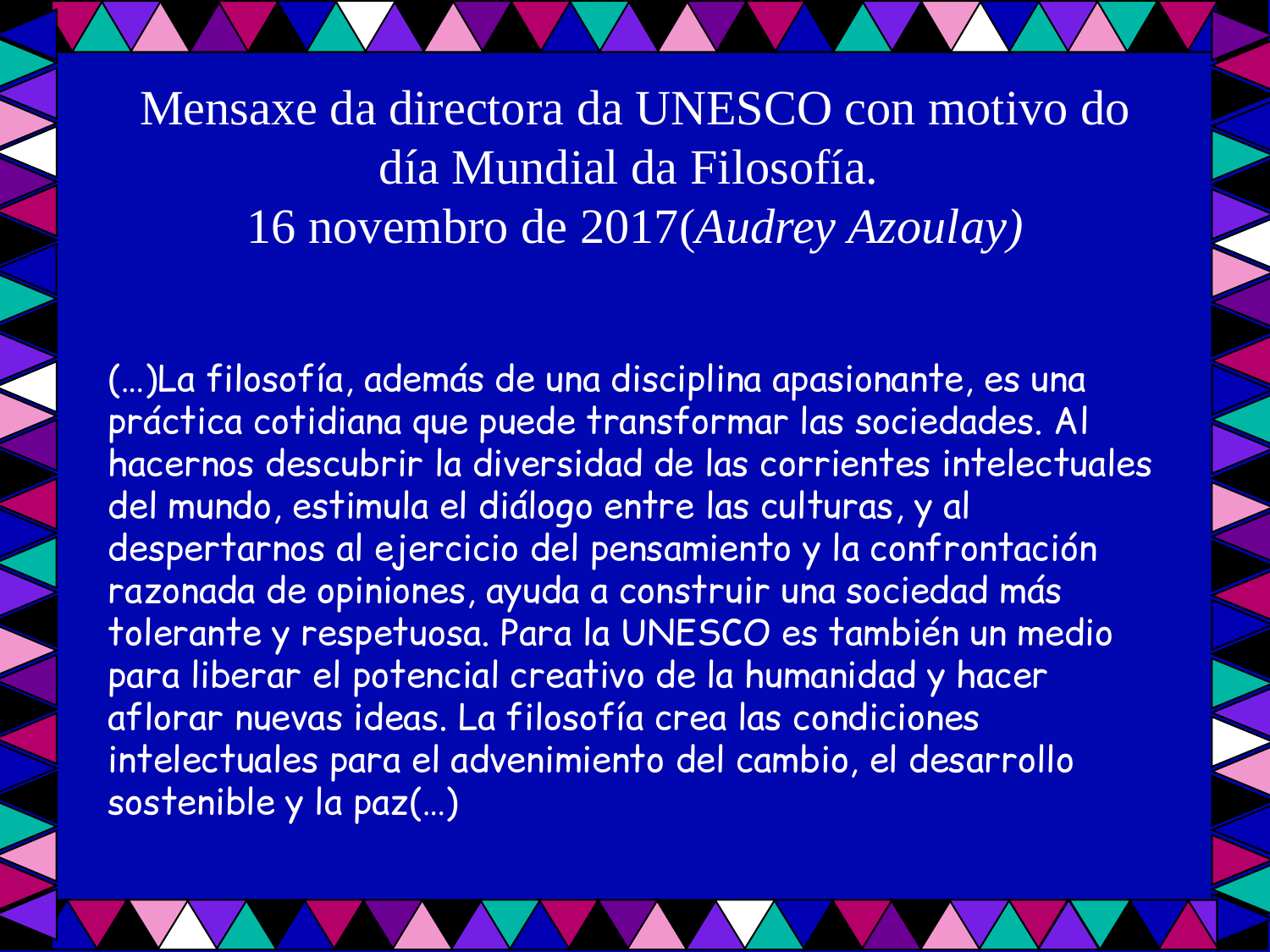

# Mensaxe da directora da UNESCO con motivo do día Mundial da Filosofía. 16 novembro de 2017(Audrey Azoulay)

(…)La filosofía, además de una disciplina apasionante, es una práctica cotidiana que puede transformar las sociedades. Al hacernos descubrir la diversidad de las corrientes intelectuales del mundo, estimula el diálogo entre las culturas, y al despertarnos al ejercicio del pensamiento y la confrontación razonada de opiniones, ayuda a construir una sociedad más tolerante y respetuosa. Para la UNESCO es también un medio para liberar el potencial creativo de la humanidad y hacer aflorar nuevas ideas. La filosofía crea las condiciones intelectuales para el advenimiento del cambio, el desarrollo sostenible y la paz(…)